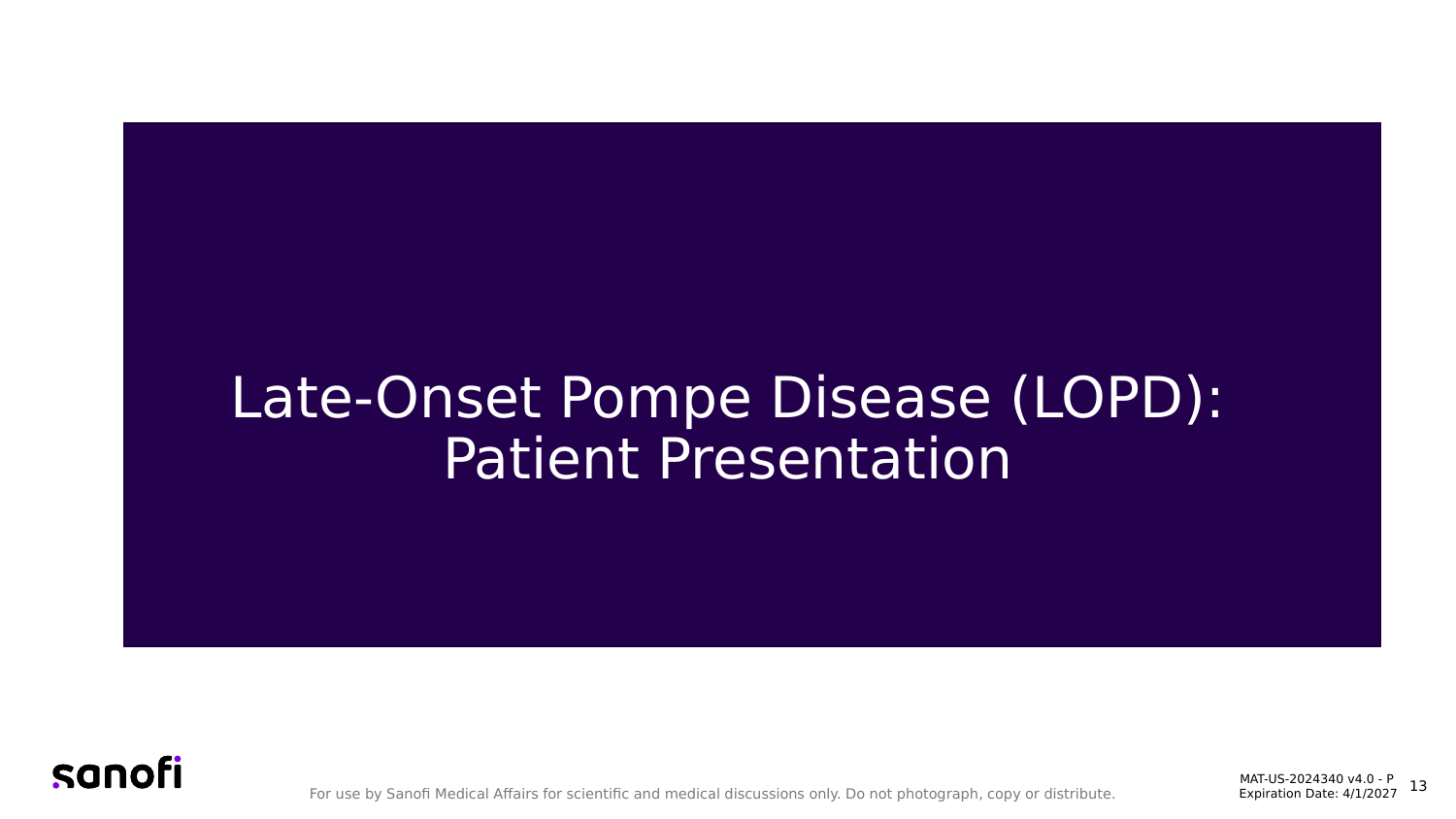

Late-Onset Pompe Disease (LOPD):
Patient Presentation
MAT-US-2024340 v4.0 - P
Expiration Date: 4/1/2027
13
For use by Sanofi Medical Affairs for scientific and medical discussions only. Do not photograph, copy or distribute.